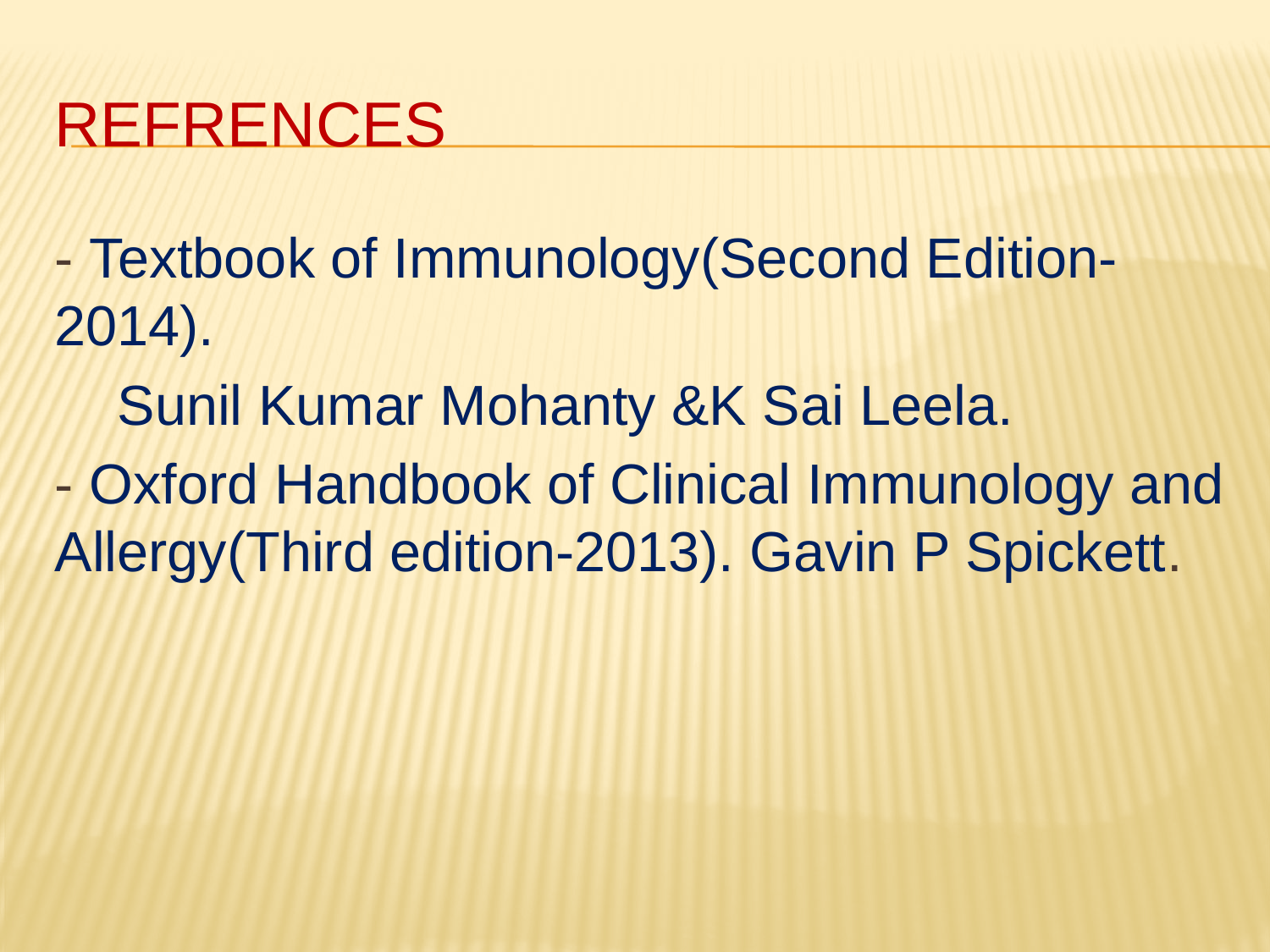

# Refrences
- Textbook of Immunology(Second Edition-2014).
    Sunil Kumar Mohanty &K Sai Leela.
- Oxford Handbook of Clinical Immunology and Allergy(Third edition-2013). Gavin P Spickett.